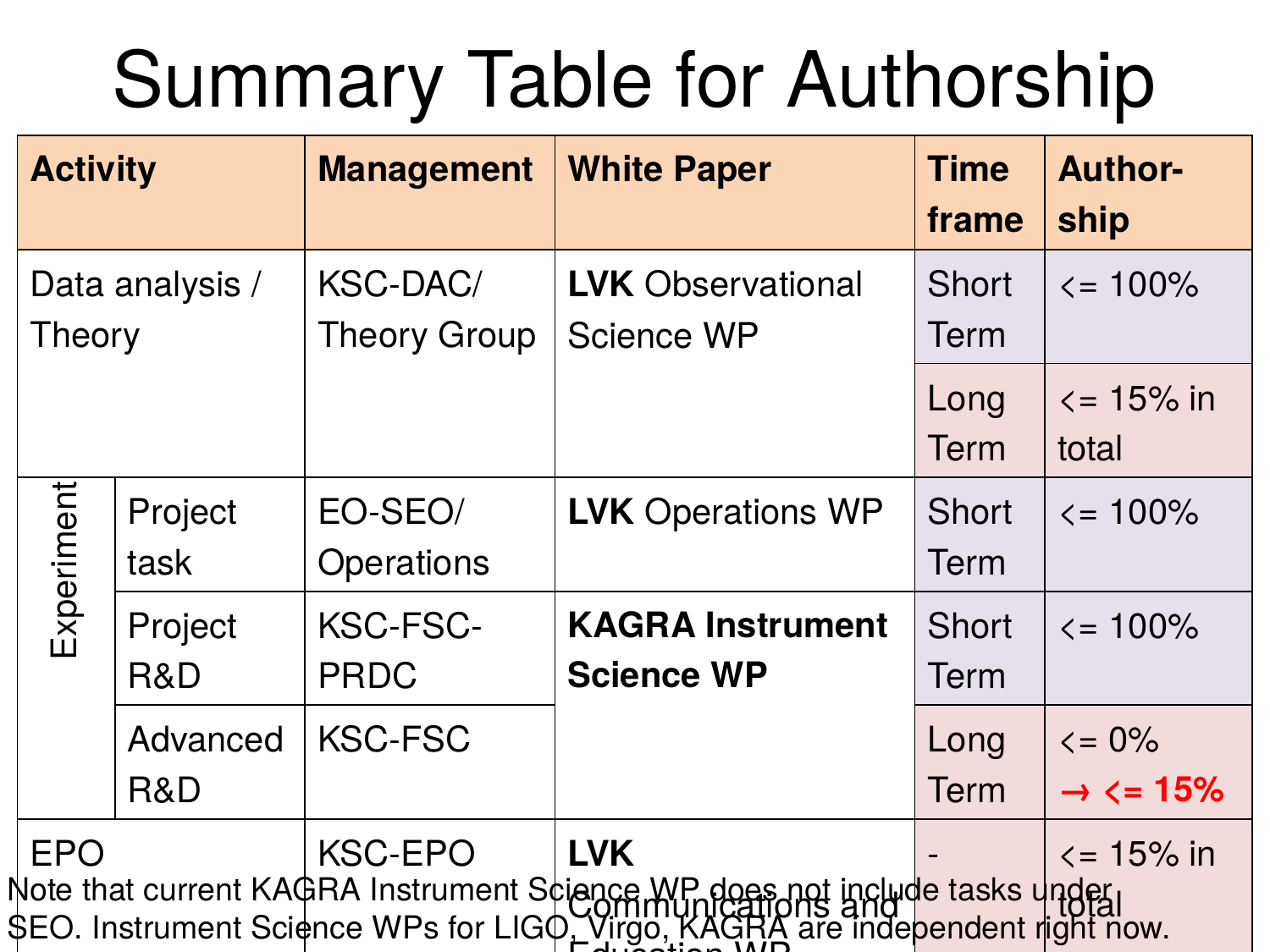

# Summary Table for Authorship
| Activity |  | Management | White Paper | Time frame | Author-ship |
| --- | --- | --- | --- | --- | --- |
| Data analysis / Theory |  | KSC-DAC/ Theory Group | LVK Observational Science WP | Short Term | <= 100% |
|  |  |  |  | Long Term | <= 15% in total |
|  | Project task | EO-SEO/ Operations | LVK Operations WP | Short Term | <= 100% |
|  | Project R&D | KSC-FSC-PRDC | KAGRA Instrument Science WP | Short Term | <= 100% |
|  | Advanced R&D | KSC-FSC |  | Long Term | <= 0% → <= 15% |
| EPO |  | KSC-EPO | LVK Communications and Education WP | - | <= 15% in total |
Experiment
Note that current KAGRA Instrument Science WP does not include tasks under SEO. Instrument Science WPs for LIGO, Virgo, KAGRA are independent right now.
29